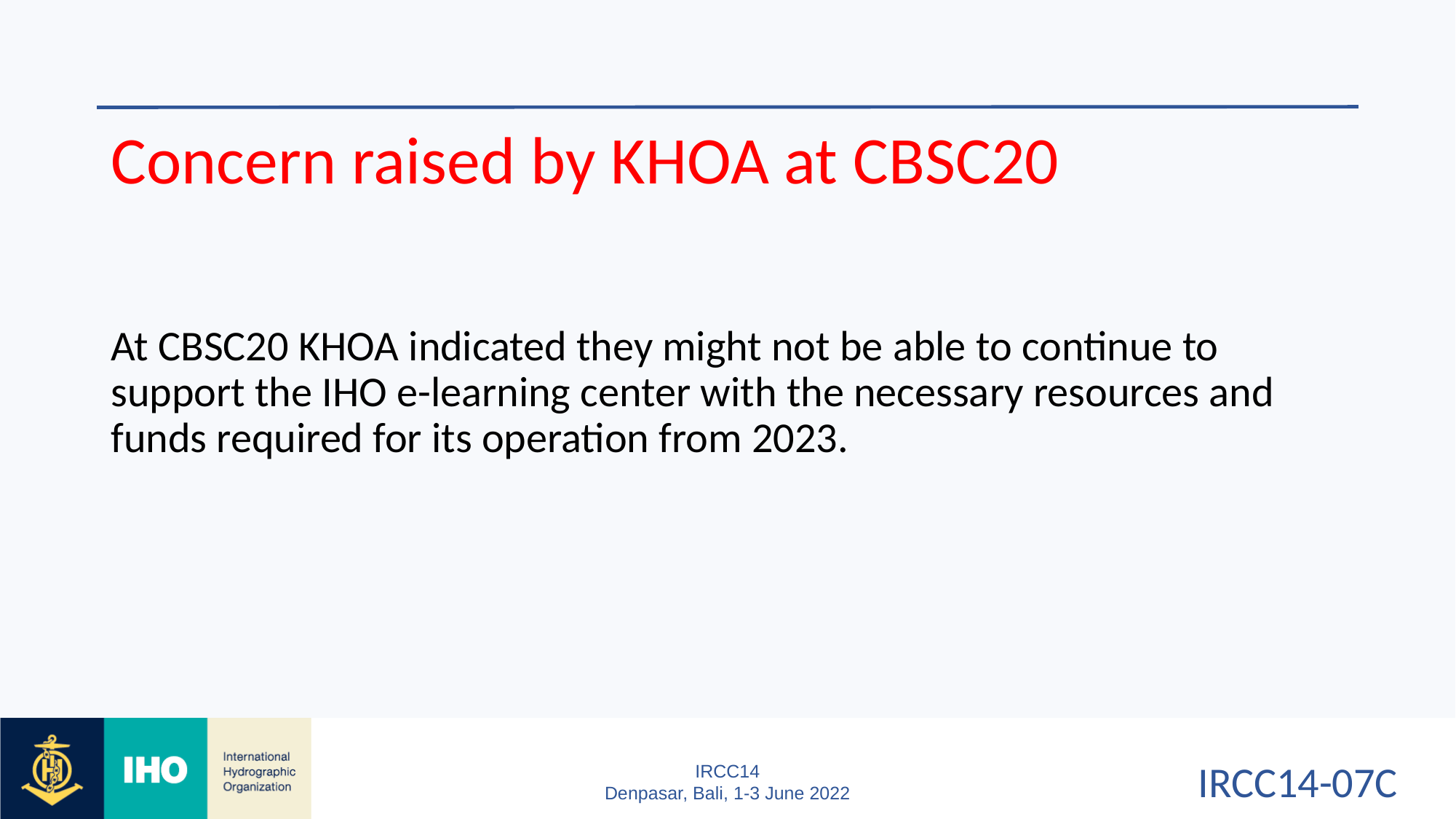

# Concern raised by KHOA at CBSC20
At CBSC20 KHOA indicated they might not be able to continue to support the IHO e-learning center with the necessary resources and funds required for its operation from 2023.